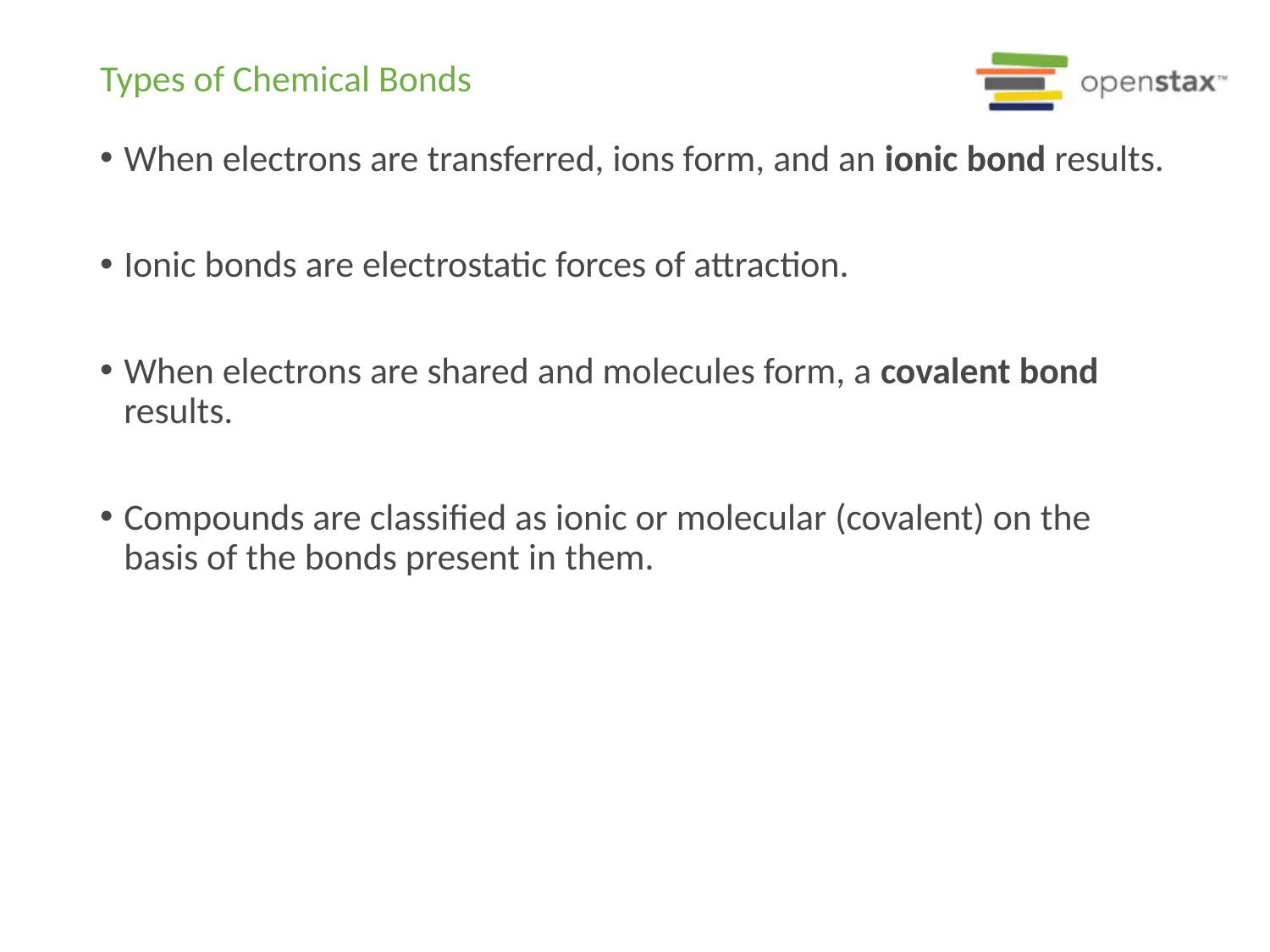

# Types of Chemical Bonds
When electrons are transferred, ions form, and an ionic bond results.

Ionic bonds are electrostatic forces of attraction.

When electrons are shared and molecules form, a covalent bond results.

Compounds are classified as ionic or molecular (covalent) on the basis of the bonds present in them.